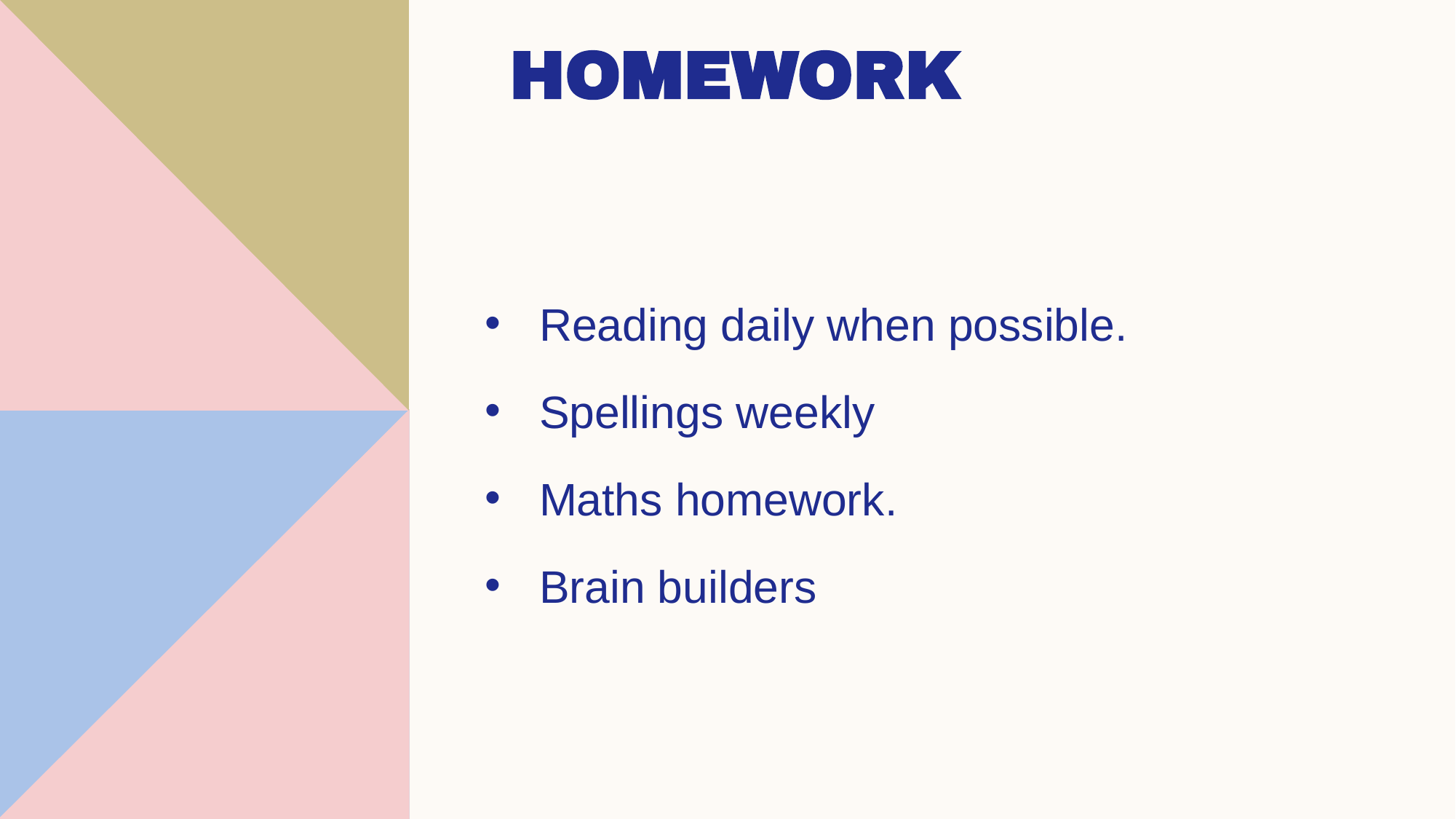

# Homework

Reading daily when possible.
Spellings weekly
Maths homework.
Brain builders